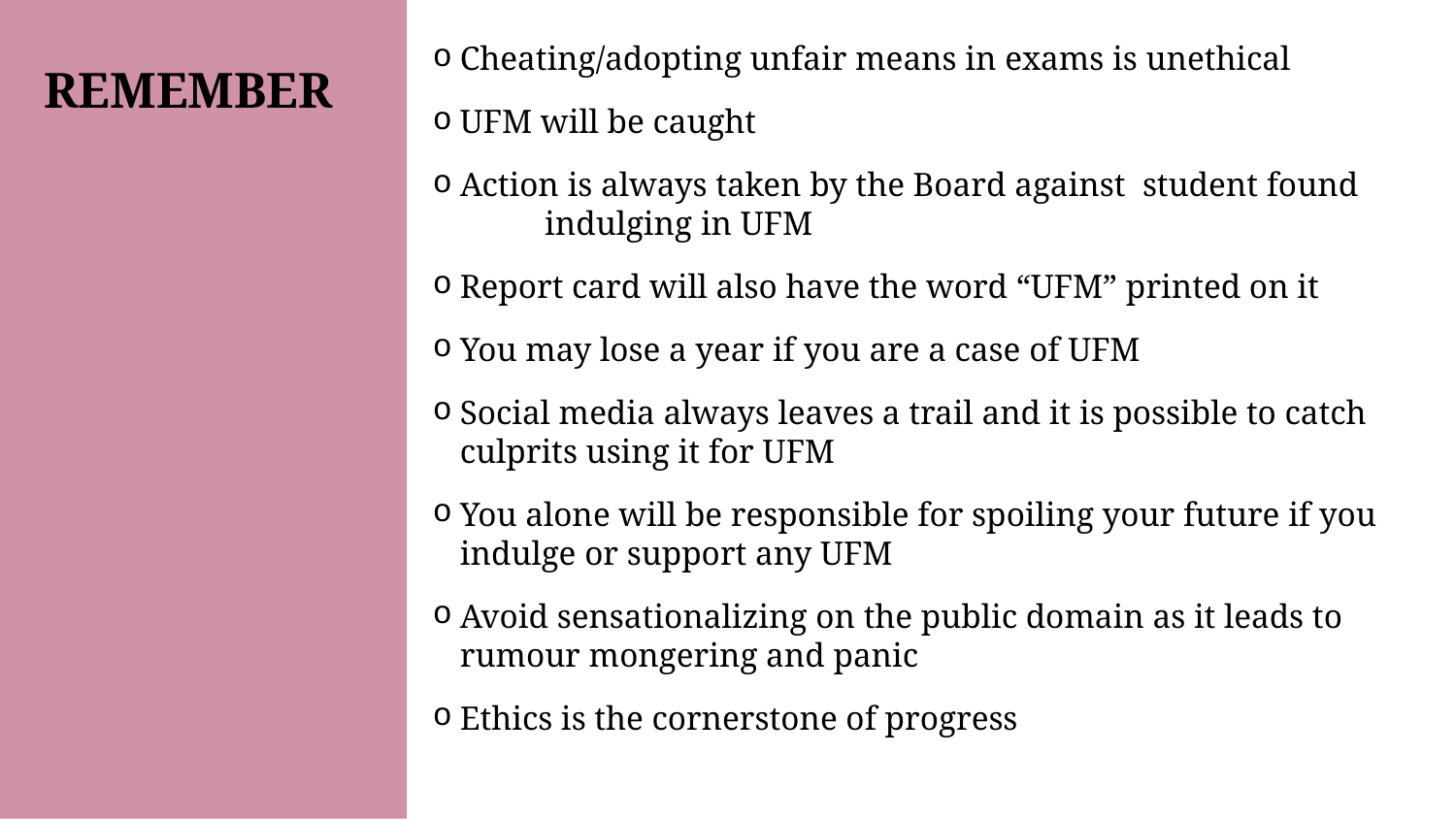

Cheating/adopting unfair means in exams is unethical
UFM will be caught
Action is always taken by the Board against  student found               indulging in UFM
Report card will also have the word “UFM” printed on it
You may lose a year if you are a case of UFM
Social media always leaves a trail and it is possible to catch culprits using it for UFM
You alone will be responsible for spoiling your future if you indulge or support any UFM
Avoid sensationalizing on the public domain as it leads to rumour mongering and panic
Ethics is the cornerstone of progress
REMEMBER